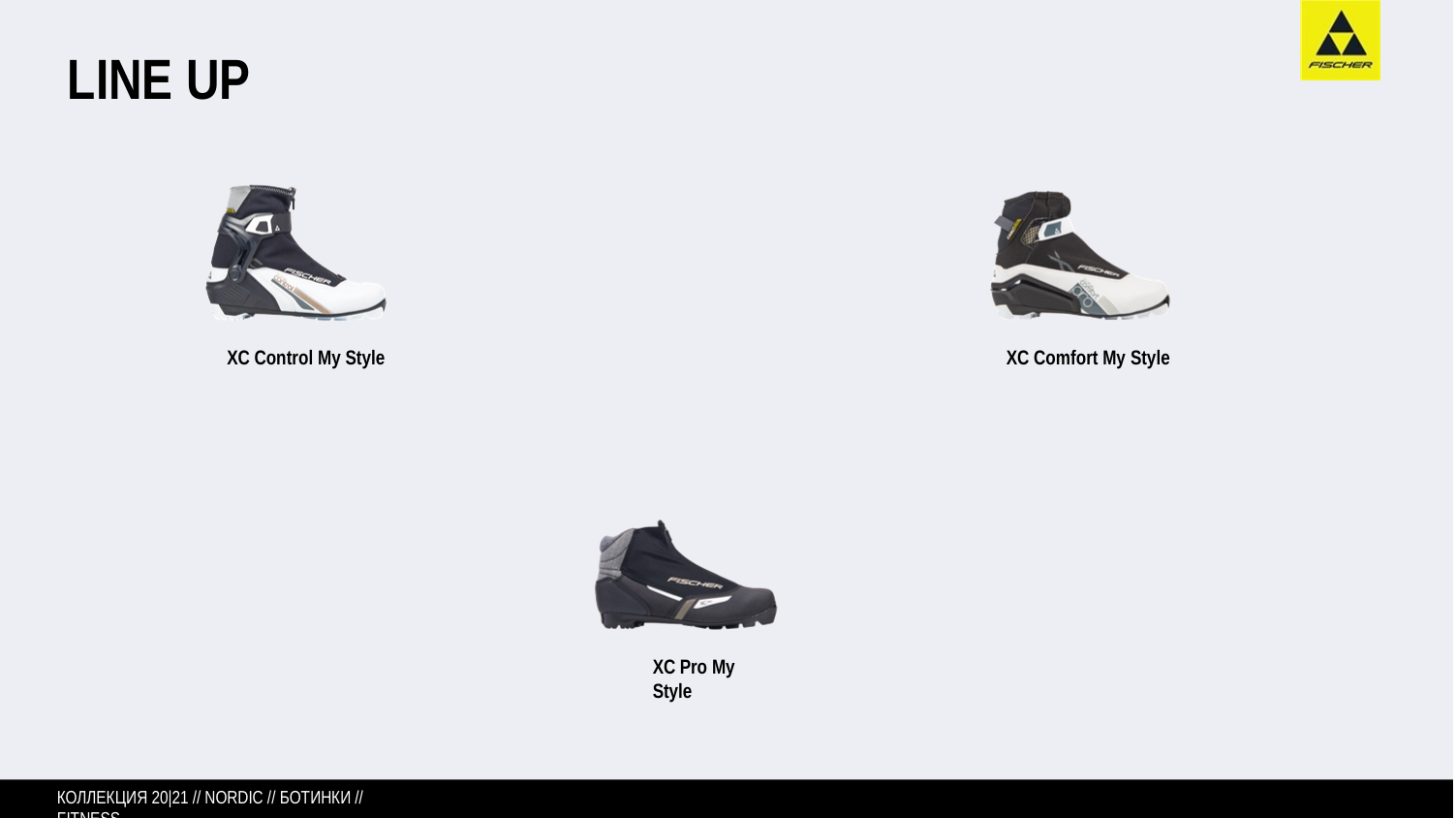

# LINE UP

XC Control My Style
XC Comfort My Style

XC Pro My Style

КОЛЛЕКЦИЯ 20|21 // NORDIC // БОТИНКИ // FITNESS